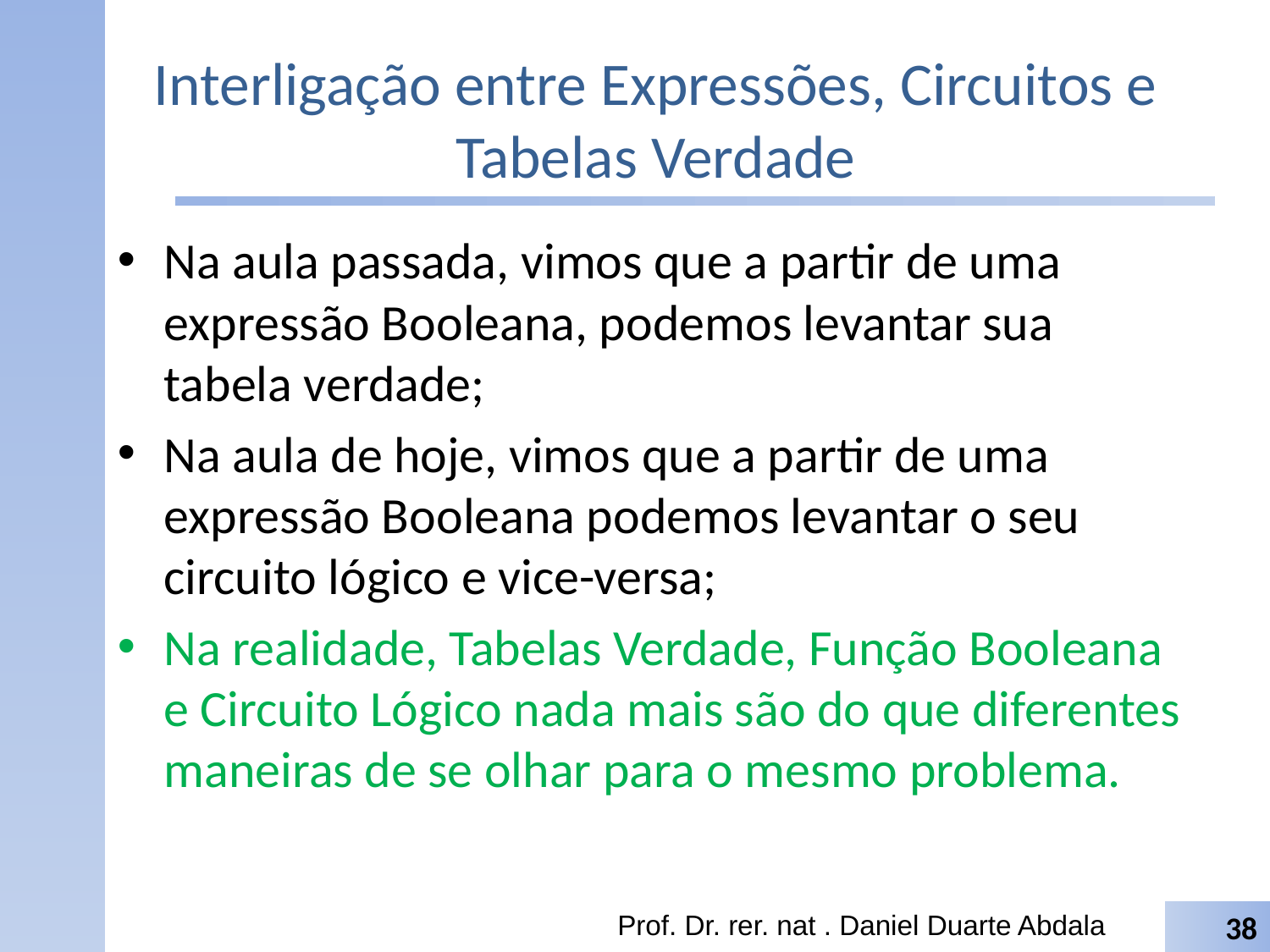

# Interligação entre Expressões, Circuitos e Tabelas Verdade
Na aula passada, vimos que a partir de uma expressão Booleana, podemos levantar sua tabela verdade;
Na aula de hoje, vimos que a partir de uma expressão Booleana podemos levantar o seu circuito lógico e vice-versa;
Na realidade, Tabelas Verdade, Função Booleana e Circuito Lógico nada mais são do que diferentes maneiras de se olhar para o mesmo problema.

Prof. Dr. rer. nat . Daniel Duarte Abdala
38